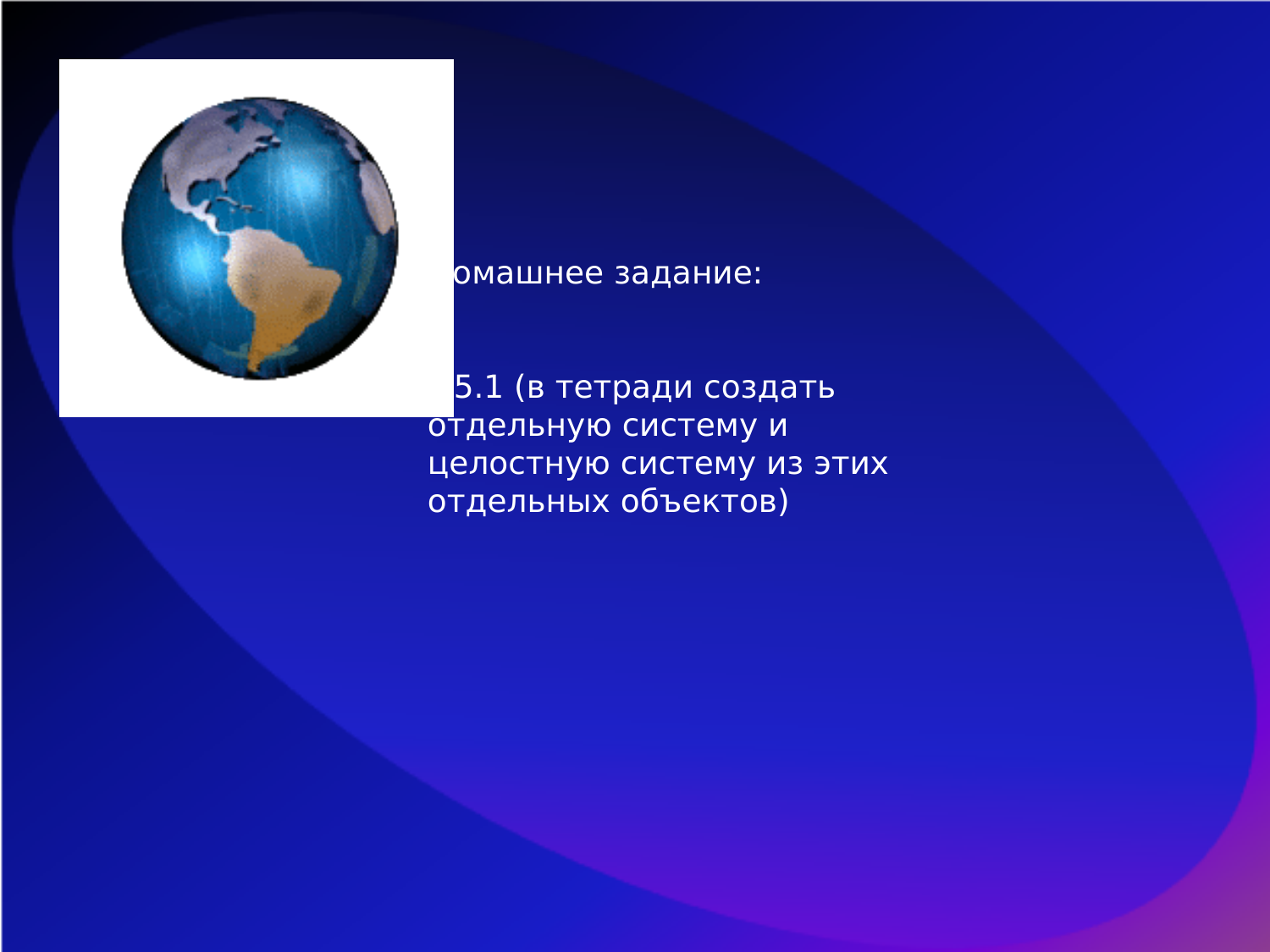

Домашнее задание:

§ 5.1 (в тетради создать отдельную систему и целостную систему из этих отдельных объектов)